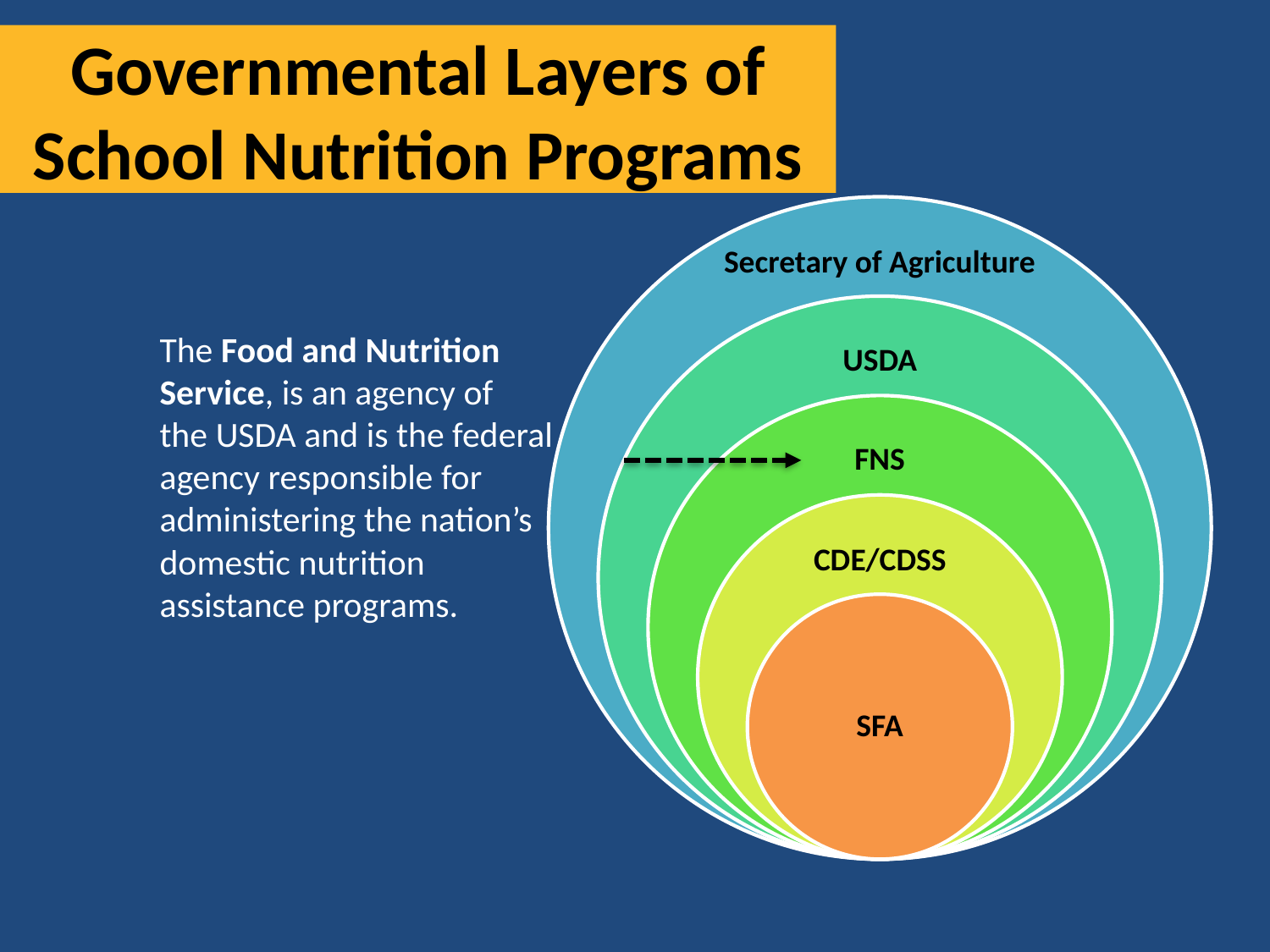

Governmental Layers of School Nutrition Programs
Secretary of Agriculture
USDA
FNS
CDE/CDSS
SFA
The Food and Nutrition Service, is an agency of the USDA and is the federal agency responsible for administering the nation’s domestic nutrition assistance programs.